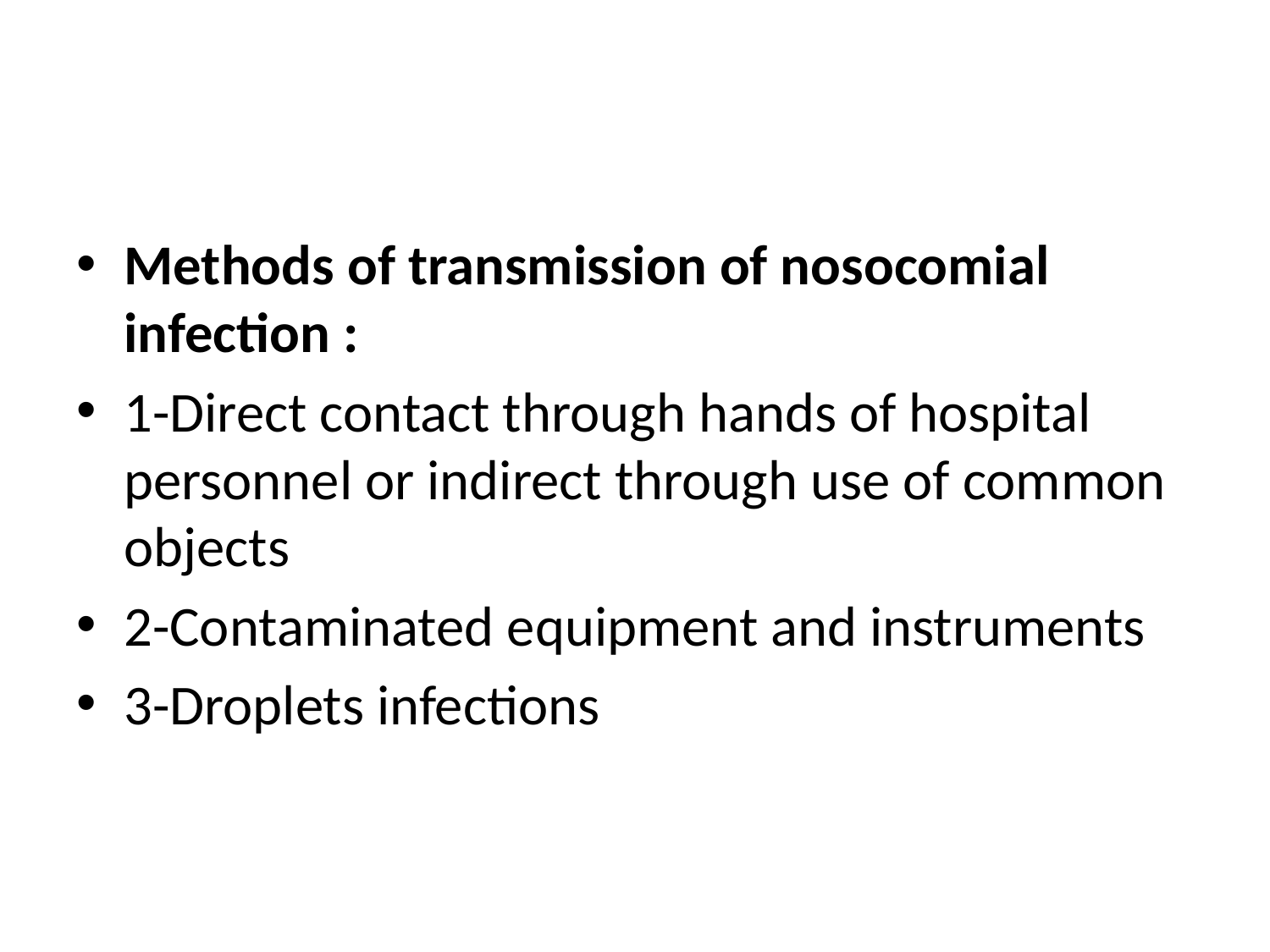

#
Methods of transmission of nosocomial infection :
1-Direct contact through hands of hospital personnel or indirect through use of common objects
2-Contaminated equipment and instruments
3-Droplets infections